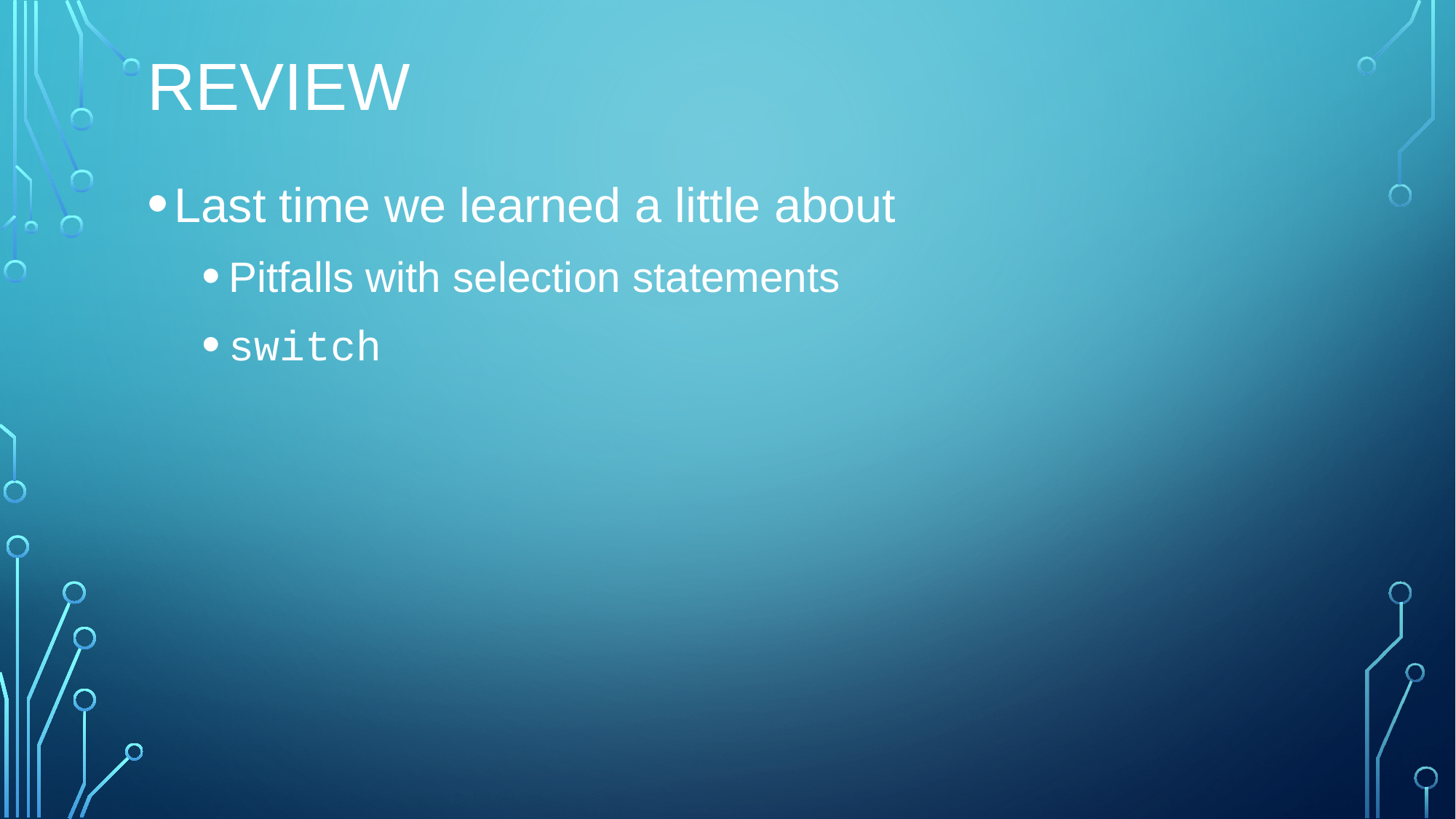

# Review
Last time we learned a little about
Pitfalls with selection statements
switch